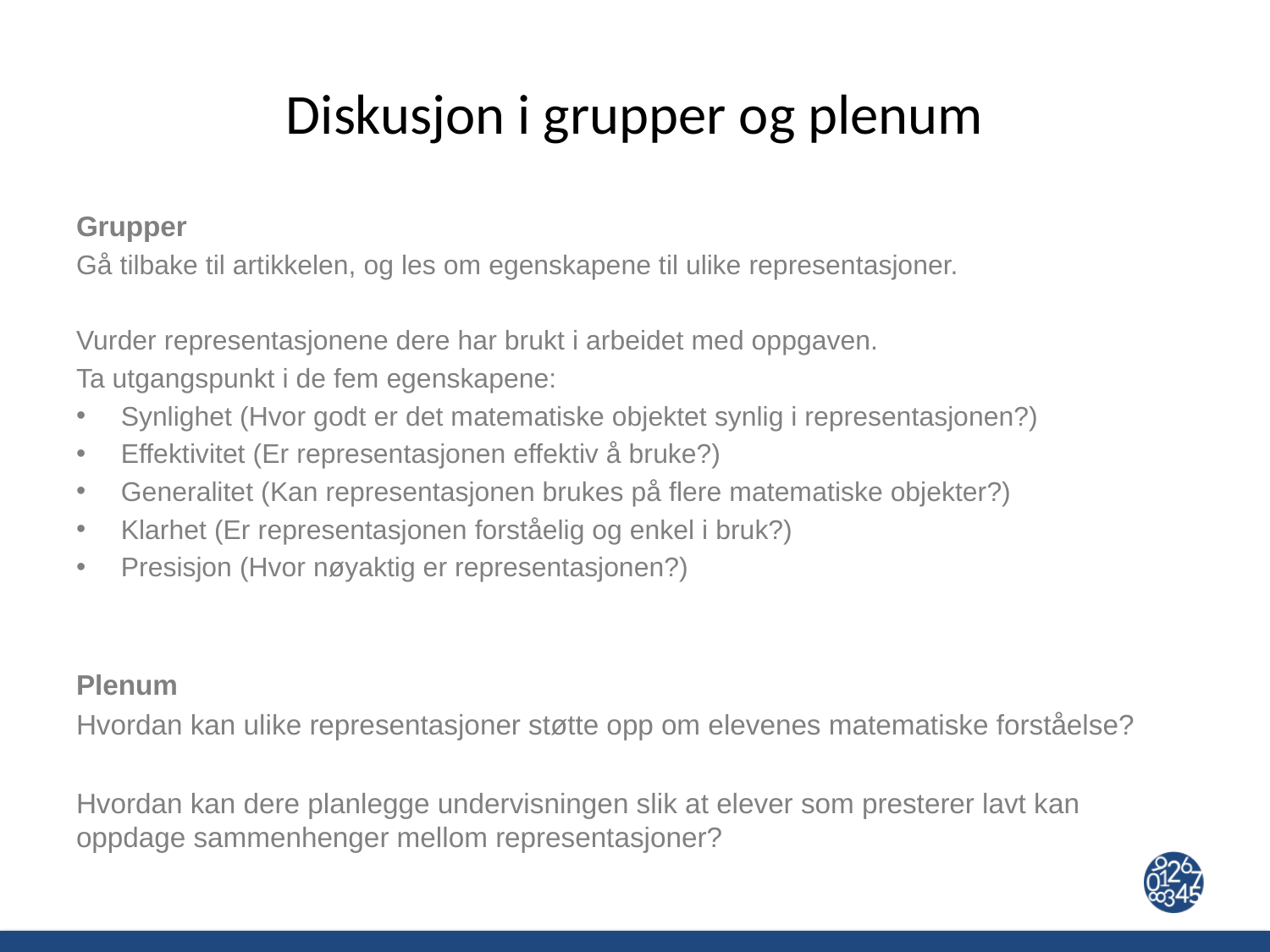

# Diskusjon i grupper og plenum
Grupper
Gå tilbake til artikkelen, og les om egenskapene til ulike representasjoner.

Vurder representasjonene dere har brukt i arbeidet med oppgaven.
Ta utgangspunkt i de fem egenskapene:
Synlighet (Hvor godt er det matematiske objektet synlig i representasjonen?)
Effektivitet (Er representasjonen effektiv å bruke?)
Generalitet (Kan representasjonen brukes på flere matematiske objekter?)
Klarhet (Er representasjonen forståelig og enkel i bruk?)
Presisjon (Hvor nøyaktig er representasjonen?)

Plenum
Hvordan kan ulike representasjoner støtte opp om elevenes matematiske forståelse?

Hvordan kan dere planlegge undervisningen slik at elever som presterer lavt kan oppdage sammenhenger mellom representasjoner?